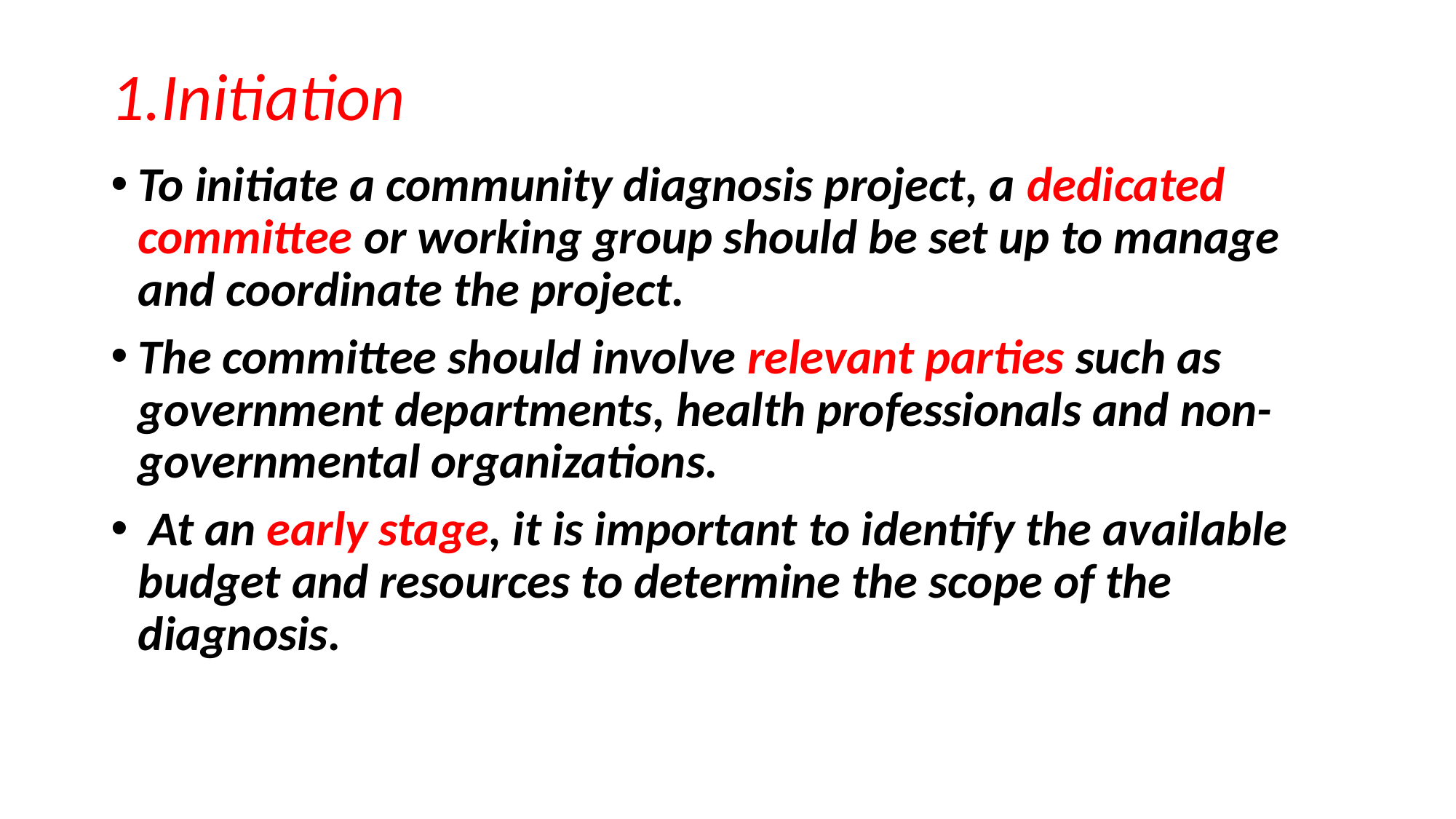

# 1.Initiation
To initiate a community diagnosis project, a dedicated committee or working group should be set up to manage and coordinate the project.
The committee should involve relevant parties such as government departments, health professionals and non-governmental organizations.
 At an early stage, it is important to identify the available budget and resources to determine the scope of the diagnosis.